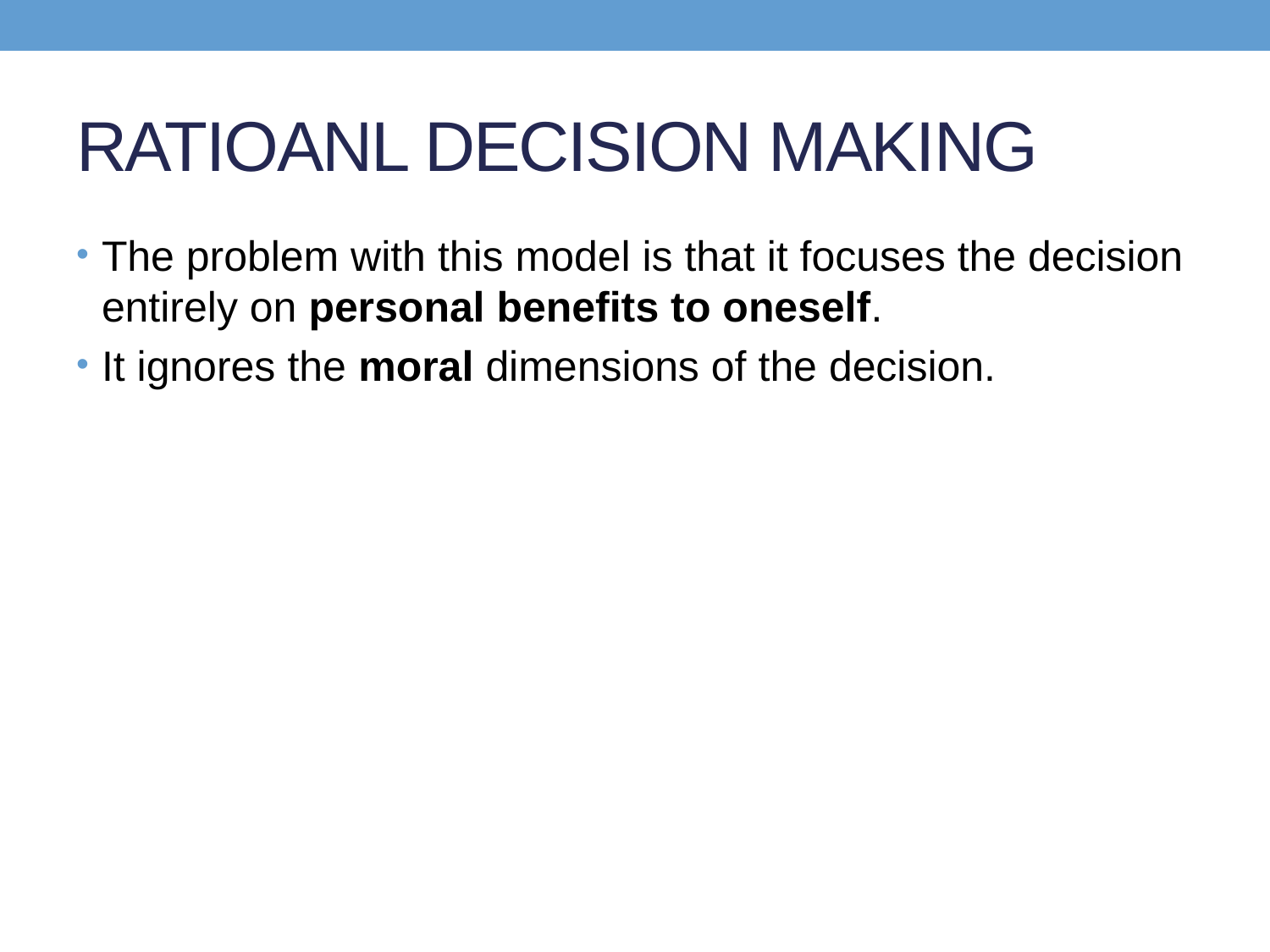

# RATIOANL DECISION MAKING
The problem with this model is that it focuses the decision entirely on personal benefits to oneself.
It ignores the moral dimensions of the decision.